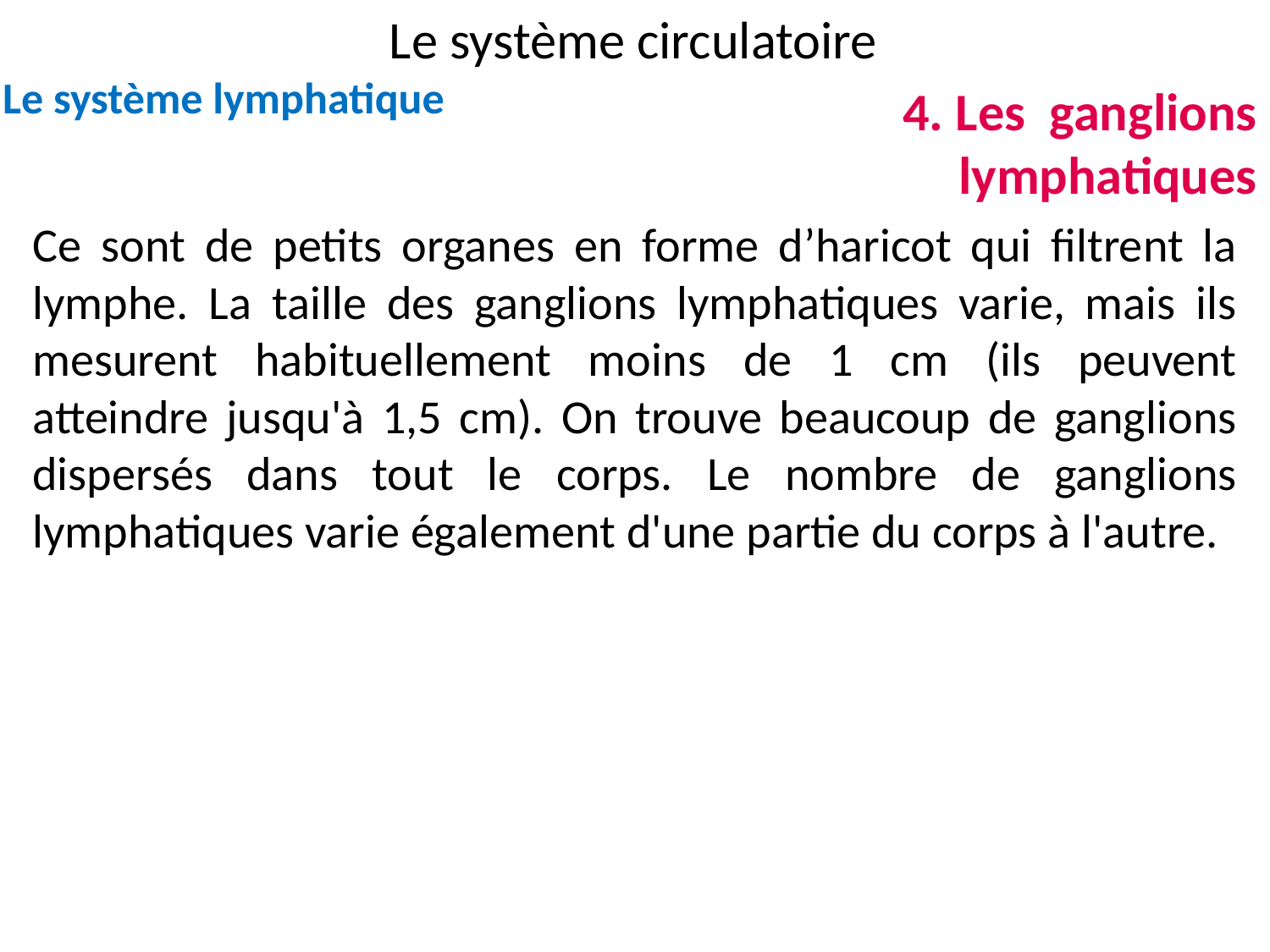

Le système circulatoire
Le système lymphatique
4. Les  ganglions lymphatiques

Ce sont de petits organes en forme d’haricot qui filtrent la lymphe. La taille des ganglions lymphatiques varie, mais ils mesurent habituellement moins de 1 cm (ils peuvent atteindre jusqu'à 1,5 cm). On trouve beaucoup de ganglions dispersés dans tout le corps. Le nombre de ganglions lymphatiques varie également d'une partie du corps à l'autre.